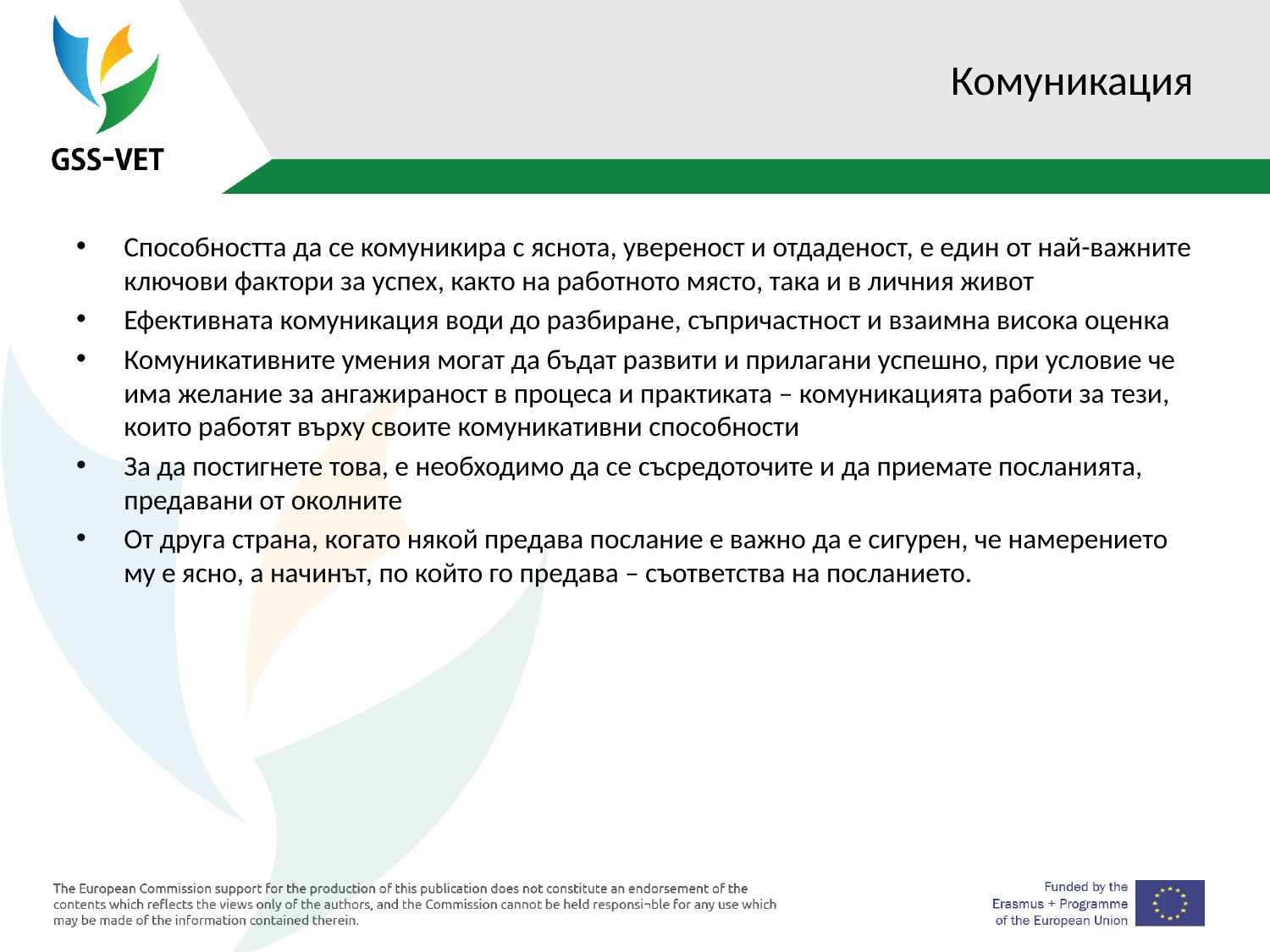

# Комуникация
Способността да се комуникира с яснота, увереност и отдаденост, е един от най-важните ключови фактори за успех, както на работното място, така и в личния живот
Ефективната комуникация води до разбиране, съпричастност и взаимна висока оценка
Комуникативните умения могат да бъдат развити и прилагани успешно, при условие че има желание за ангажираност в процеса и практиката – комуникацията работи за тези, които работят върху своите комуникативни способности
За да постигнете това, е необходимо да се съсредоточите и да приемате посланията, предавани от околните
От друга страна, когато някой предава послание е важно да е сигурен, че намерението му е ясно, а начинът, по който го предава – съответства на посланието.